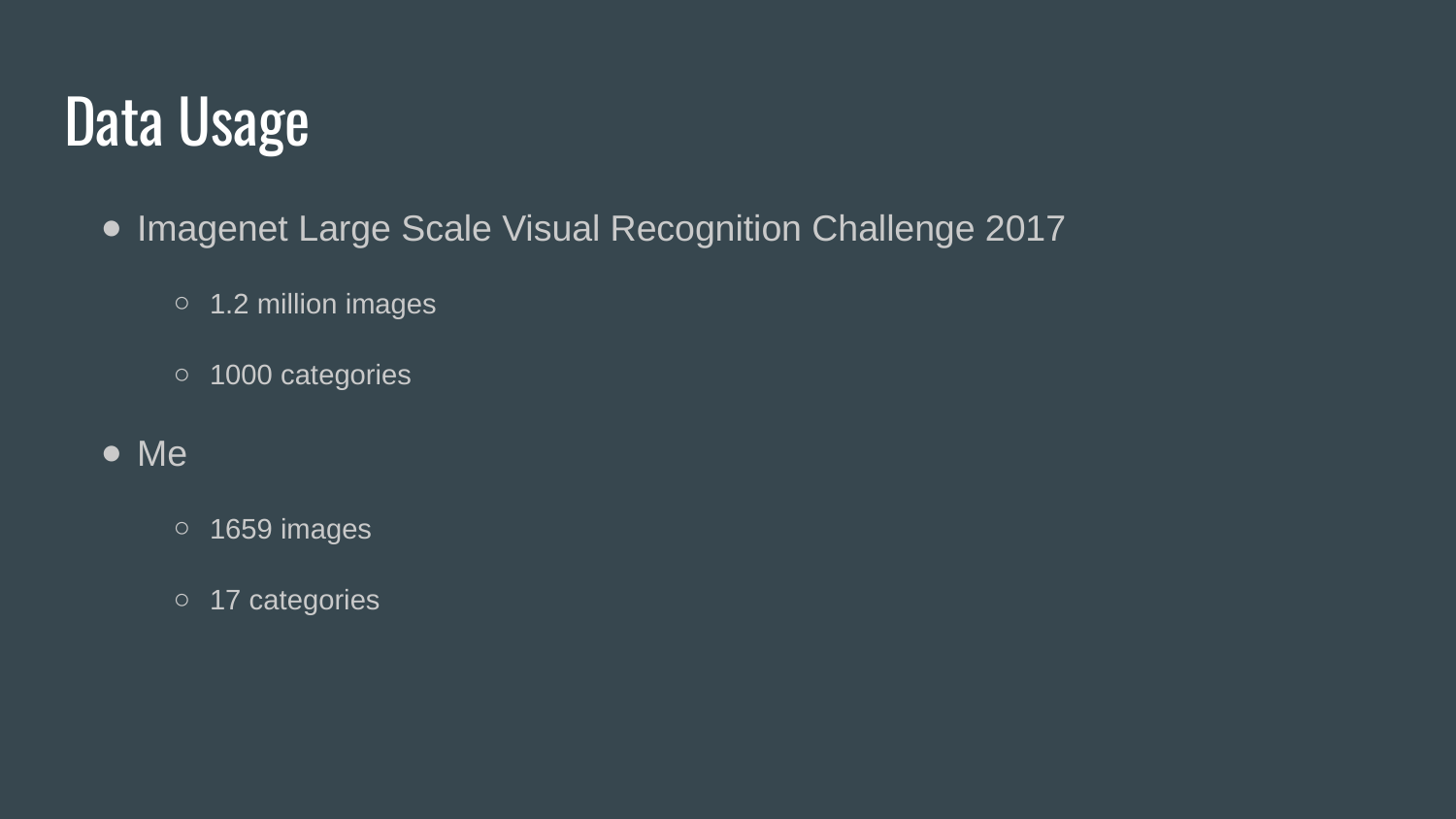

# Data Usage
Imagenet Large Scale Visual Recognition Challenge 2017
1.2 million images
1000 categories
Me
1659 images
17 categories